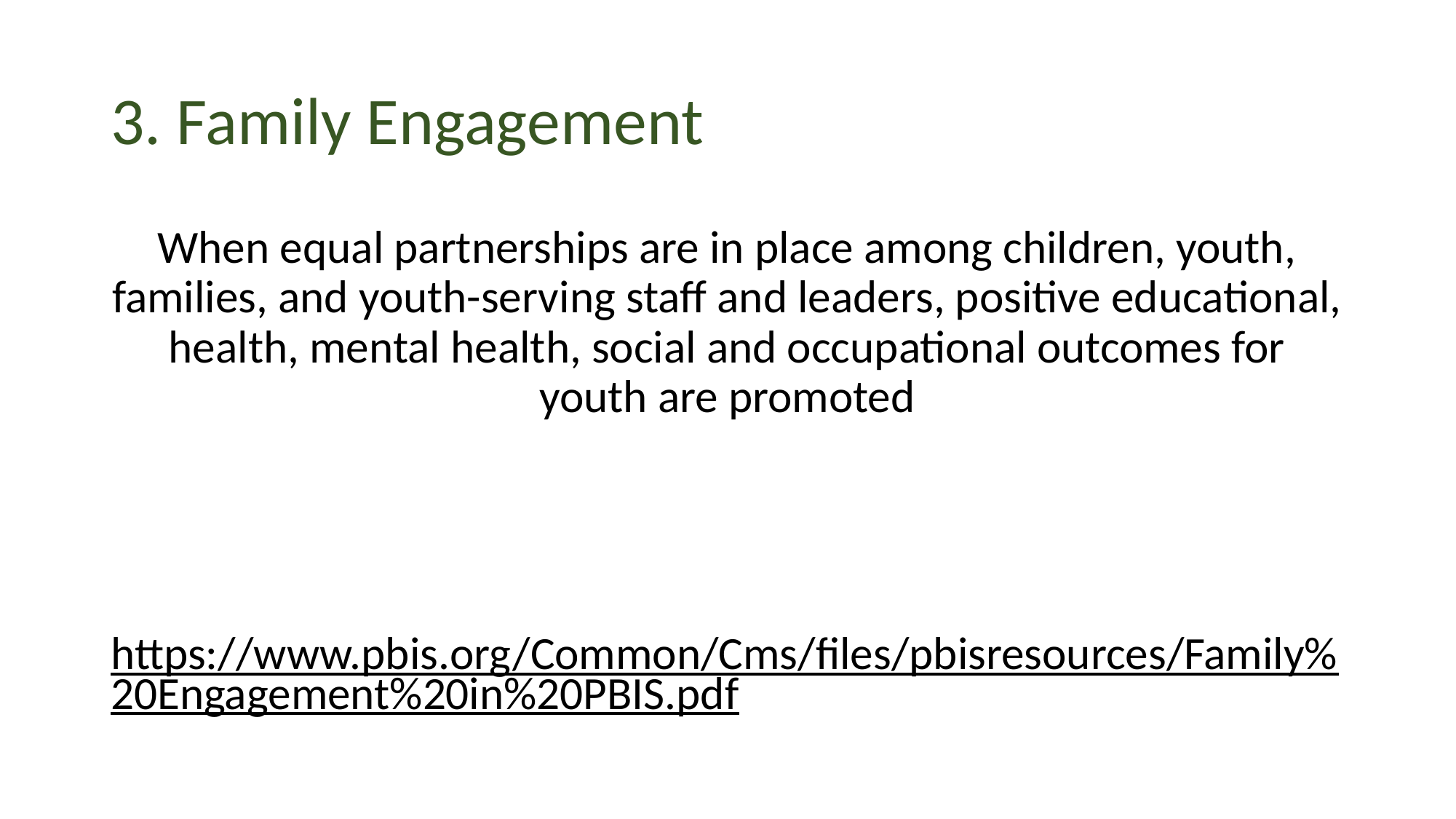

# 3. Family Engagement
When equal partnerships are in place among children, youth, families, and youth-serving staff and leaders, positive educational, health, mental health, social and occupational outcomes for youth are promoted

https://www.pbis.org/Common/Cms/files/pbisresources/Family%20Engagement%20in%20PBIS.pdf